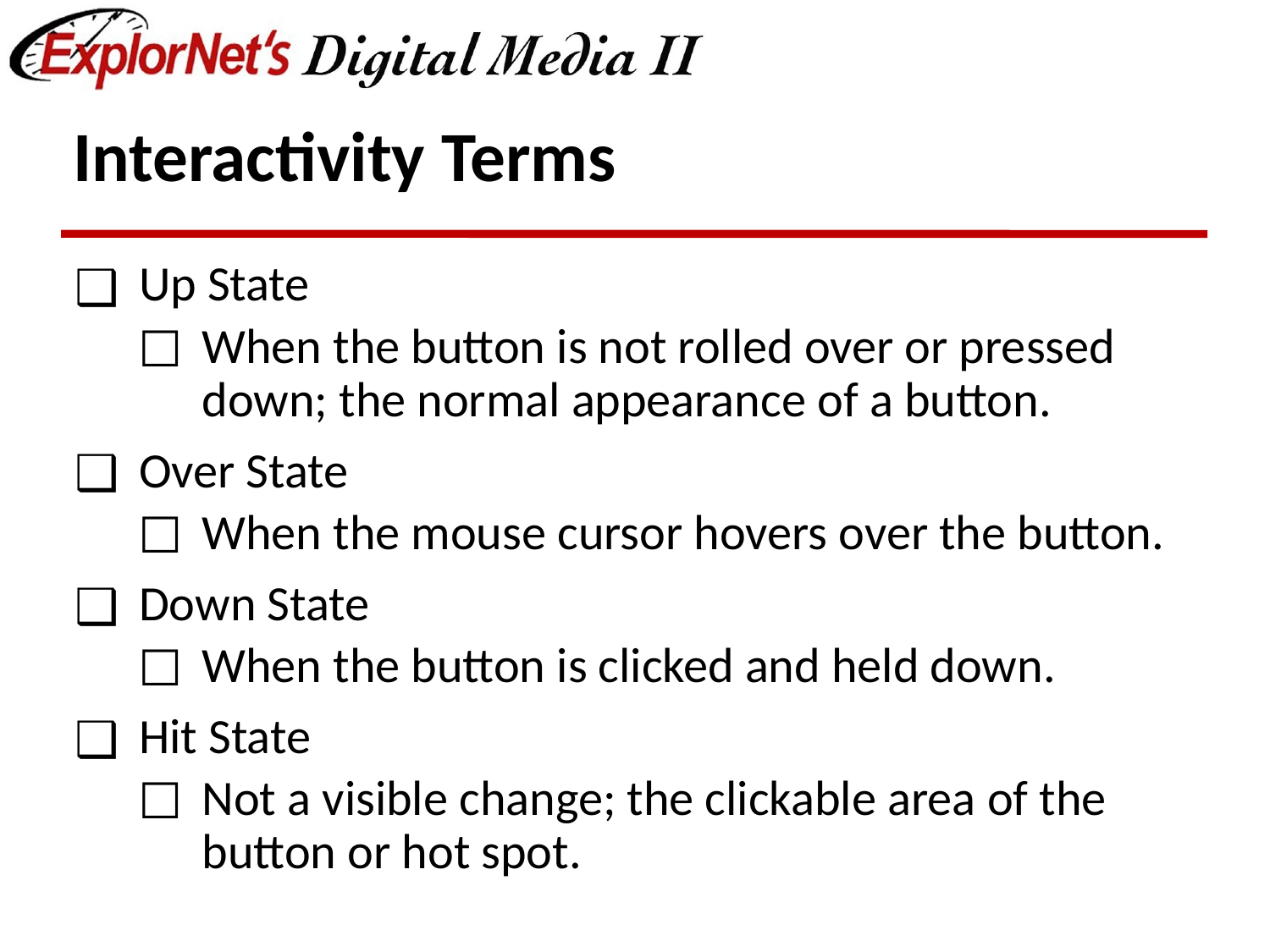

# Interactivity Terms
Up State
When the button is not rolled over or pressed down; the normal appearance of a button.
Over State
When the mouse cursor hovers over the button.
Down State
When the button is clicked and held down.
Hit State
Not a visible change; the clickable area of the button or hot spot.